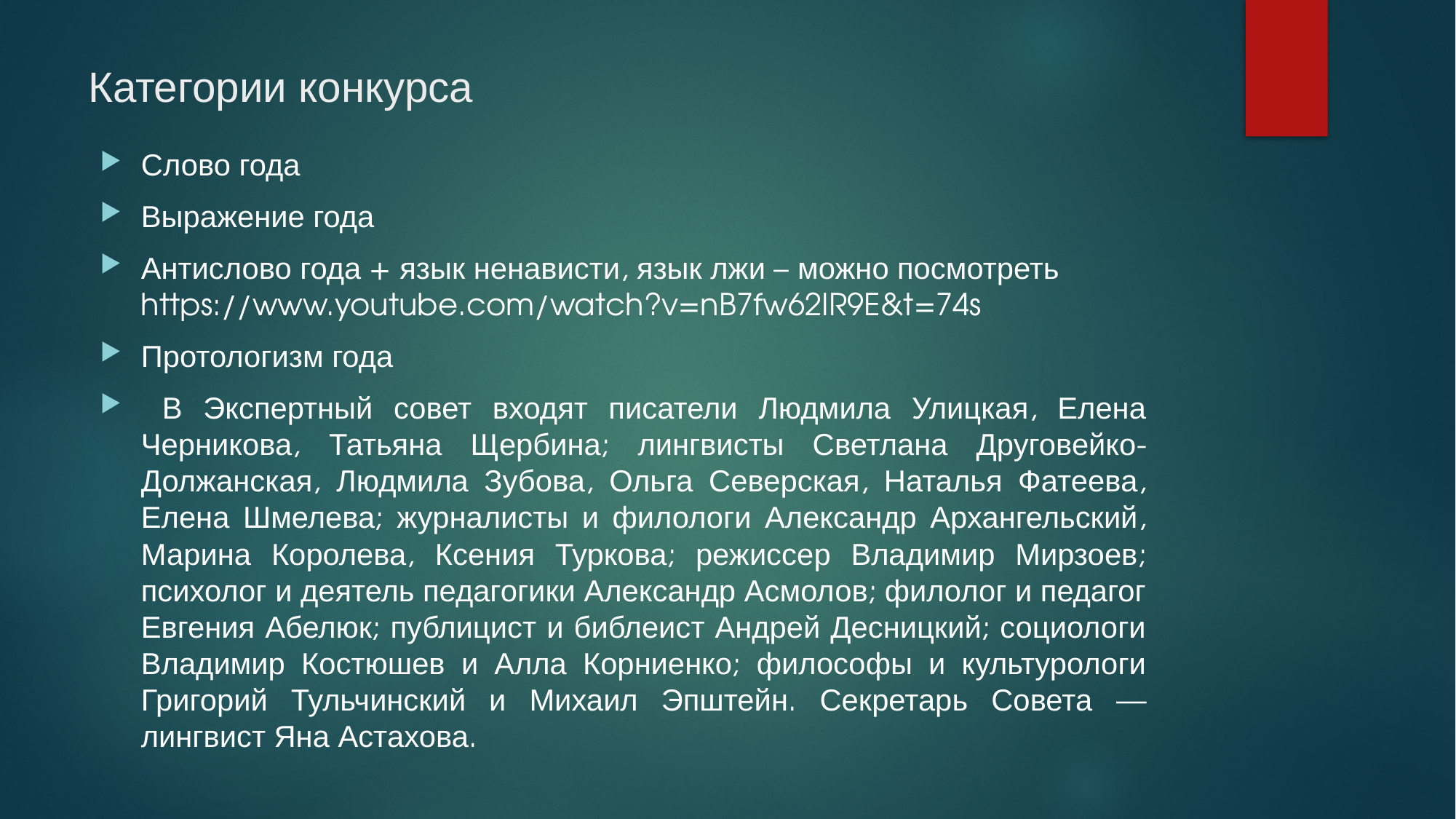

# Категории конкурса
Слово года
Выражение года
Антислово года + язык ненависти, язык лжи – можно посмотреть https://www.youtube.com/watch?v=nB7fw62IR9E&t=74s
Протологизм года
 В Экспертный совет входят писатели Людмила Улицкая, Елена Черникова, Татьяна Щербина; лингвисты Светлана Друговейко-Должанская, Людмила Зубова, Ольга Северская, Наталья Фатеева, Елена Шмелева; журналисты и филологи Александр Архангельский, Марина Королева, Ксения Туркова; режиссер Владимир Мирзоев; психолог и деятель педагогики Александр Асмолов; филолог и педагог Евгения Абелюк; публицист и библеист Андрей Десницкий; социологи Владимир Костюшев и Алла Корниенко; философы и культурологи Григорий Тульчинский и Михаил Эпштейн. Секретарь Совета — лингвист Яна Астахова.